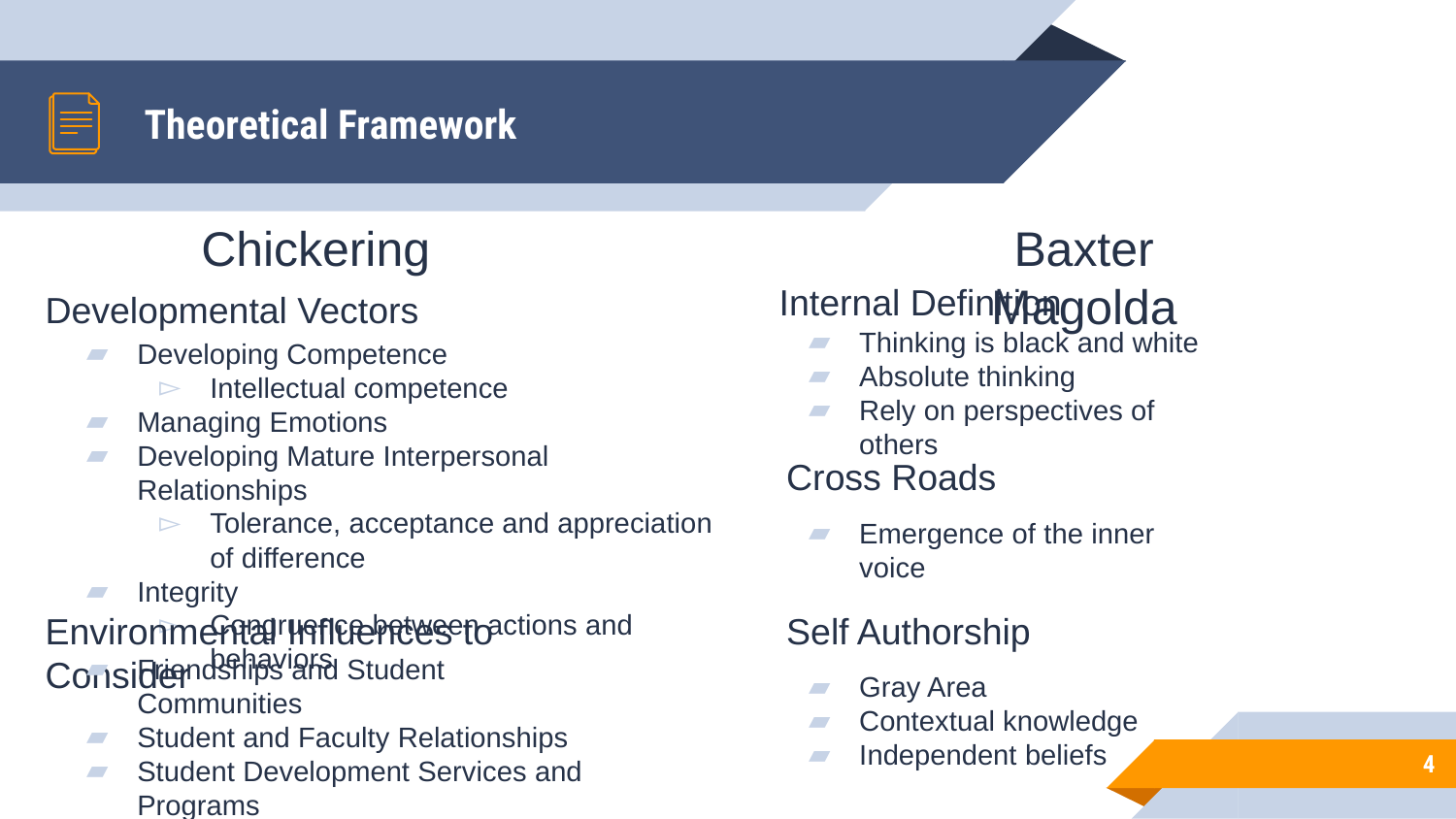

# Theoretical Framework

Chickering

Baxter Magolda

Internal Definition

Developmental Vectors

Thinking is black and white
Absolute thinking
Rely on perspectives of others

Developing Competence
Intellectual competence
Managing Emotions
Developing Mature Interpersonal Relationships
Tolerance, acceptance and appreciation of difference
Integrity
Congruence between actions and behaviors

Cross Roads

Emergence of the inner voice

Environmental Influences to Consider

Self Authorship

Friendships and Student Communities
Student and Faculty Relationships
Student Development Services and Programs

Gray Area
Contextual knowledge
Independent beliefs

4